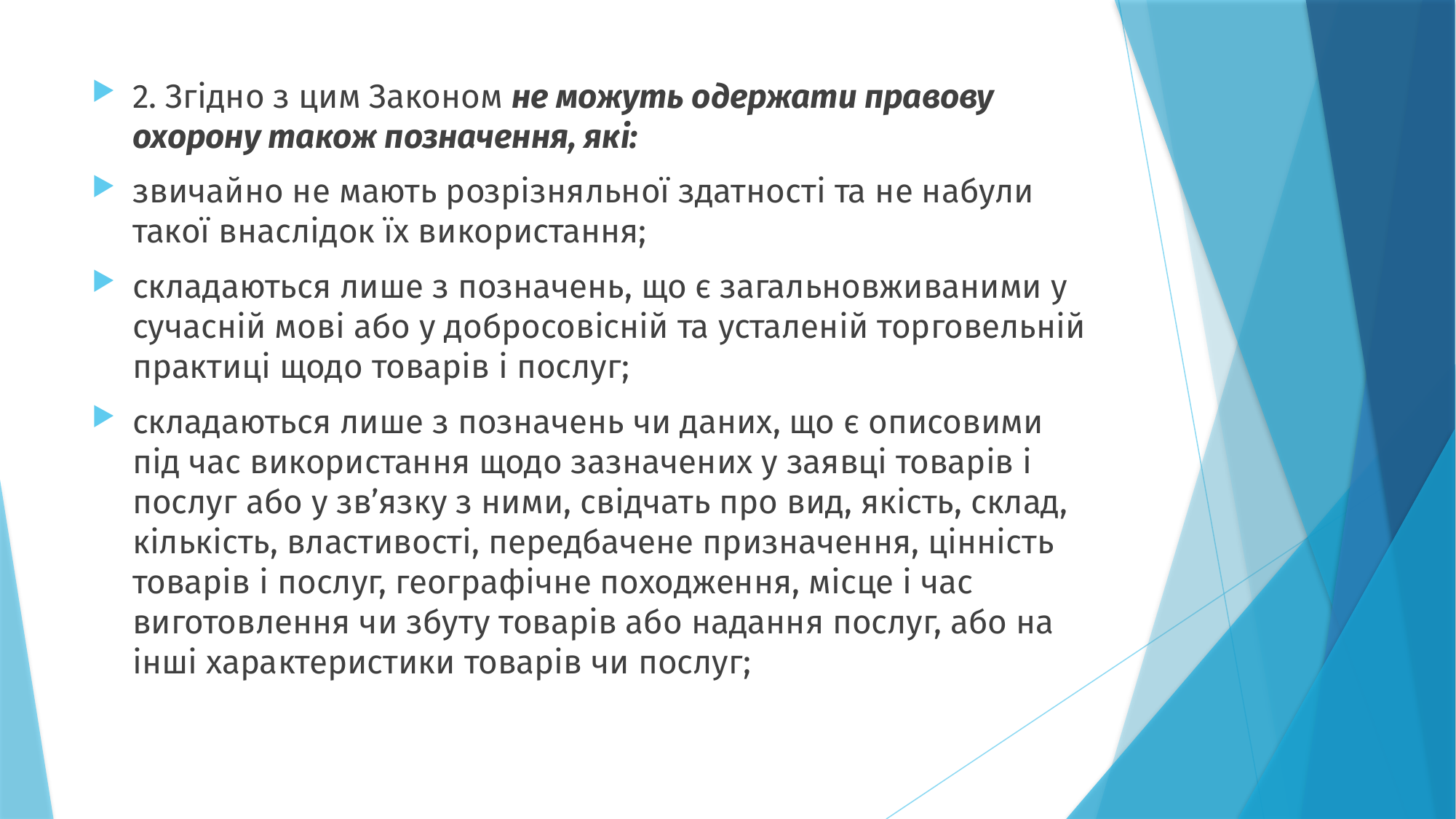

2. Згідно з цим Законом не можуть одержати правову охорону також позначення, які:
звичайно не мають розрізняльної здатності та не набули такої внаслідок їх використання;
складаються лише з позначень, що є загальновживаними у сучасній мові або у добросовісній та усталеній торговельній практиці щодо товарів і послуг;
складаються лише з позначень чи даних, що є описовими під час використання щодо зазначених у заявці товарів і послуг або у зв’язку з ними, свідчать про вид, якість, склад, кількість, властивості, передбачене призначення, цінність товарів і послуг, географічне походження, місце і час виготовлення чи збуту товарів або надання послуг, або на інші характеристики товарів чи послуг;